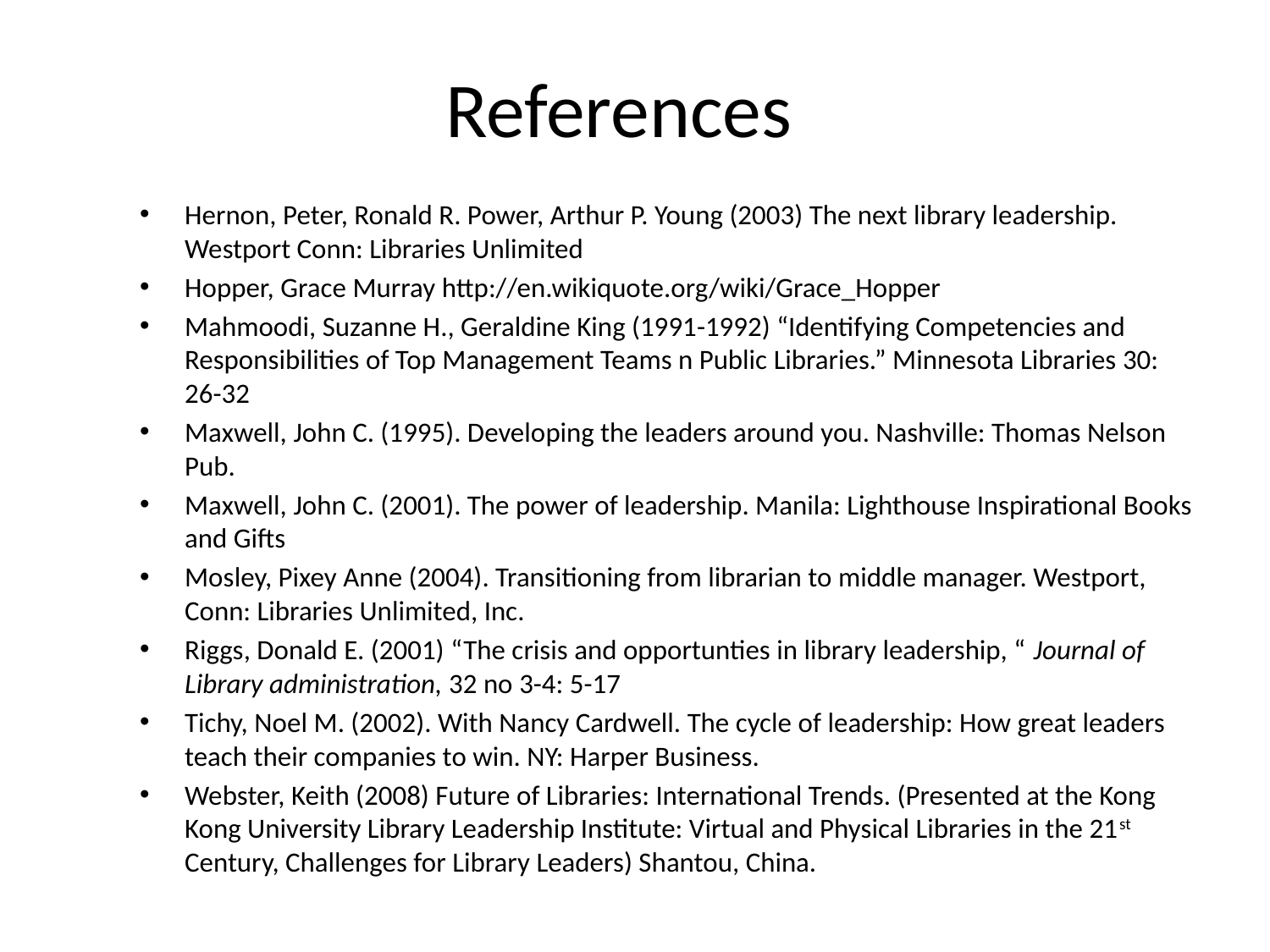

References
Hernon, Peter, Ronald R. Power, Arthur P. Young (2003) The next library leadership. Westport Conn: Libraries Unlimited
Hopper, Grace Murray http://en.wikiquote.org/wiki/Grace_Hopper
Mahmoodi, Suzanne H., Geraldine King (1991-1992) “Identifying Competencies and Responsibilities of Top Management Teams n Public Libraries.” Minnesota Libraries 30: 26-32
Maxwell, John C. (1995). Developing the leaders around you. Nashville: Thomas Nelson Pub.
Maxwell, John C. (2001). The power of leadership. Manila: Lighthouse Inspirational Books and Gifts
Mosley, Pixey Anne (2004). Transitioning from librarian to middle manager. Westport, Conn: Libraries Unlimited, Inc.
Riggs, Donald E. (2001) “The crisis and opportunties in library leadership, “ Journal of Library administration, 32 no 3-4: 5-17
Tichy, Noel M. (2002). With Nancy Cardwell. The cycle of leadership: How great leaders teach their companies to win. NY: Harper Business.
Webster, Keith (2008) Future of Libraries: International Trends. (Presented at the Kong Kong University Library Leadership Institute: Virtual and Physical Libraries in the 21st Century, Challenges for Library Leaders) Shantou, China.